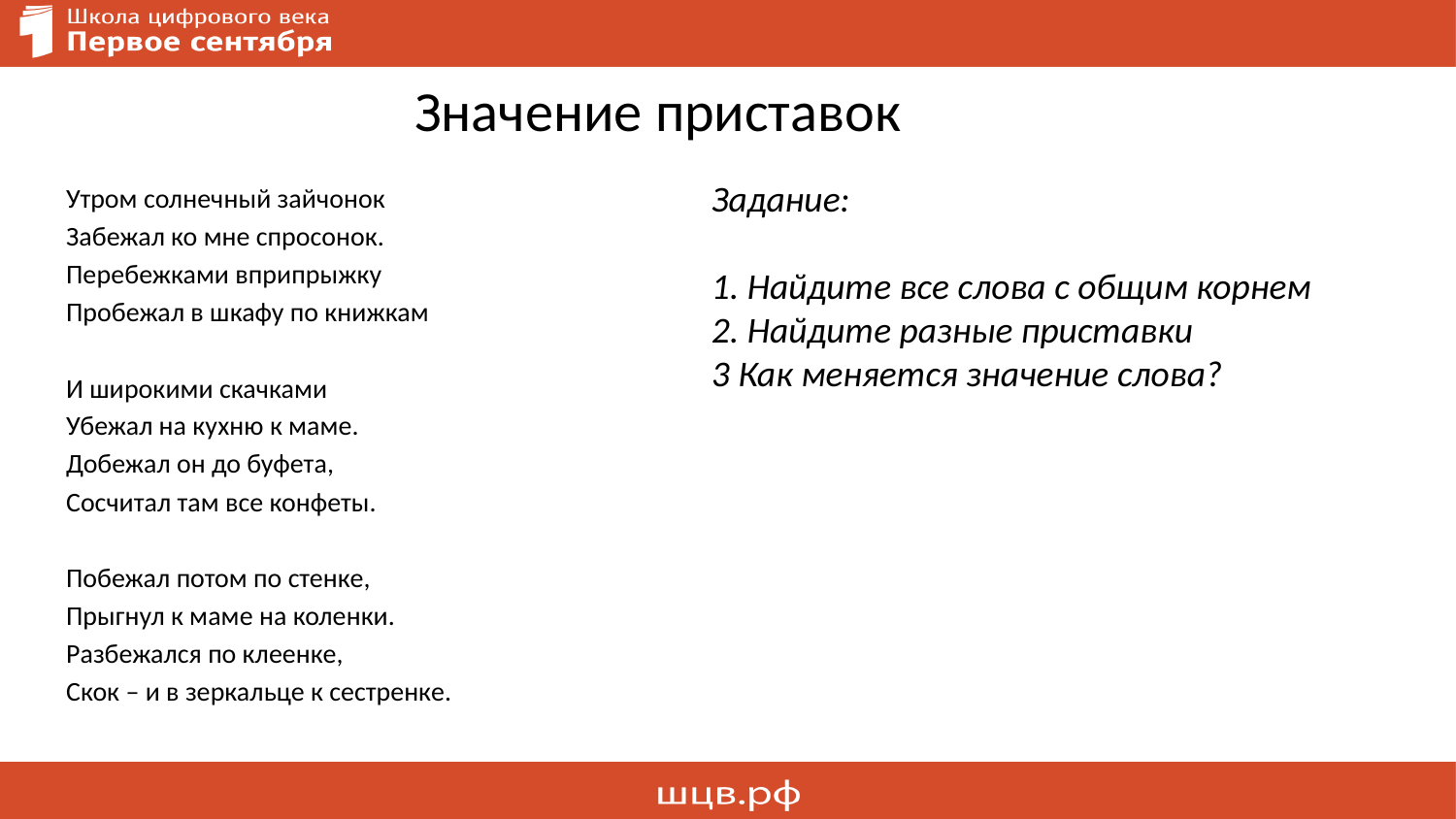

# Значение приставок

Утром солнечный зайчонок
Забежал ко мне спросонок.
Перебежками вприпрыжку
Пробежал в шкафу по книжкам

И широкими скачками
Убежал на кухню к маме.
Добежал он до буфета,
Сосчитал там все конфеты.

Побежал потом по стенке,
Прыгнул к маме на коленки.
Разбежался по клеенке,
Скок – и в зеркальце к сестренке.

Задание:

1. Найдите все слова с общим корнем
2. Найдите разные приставки
3 Как меняется значение слова?